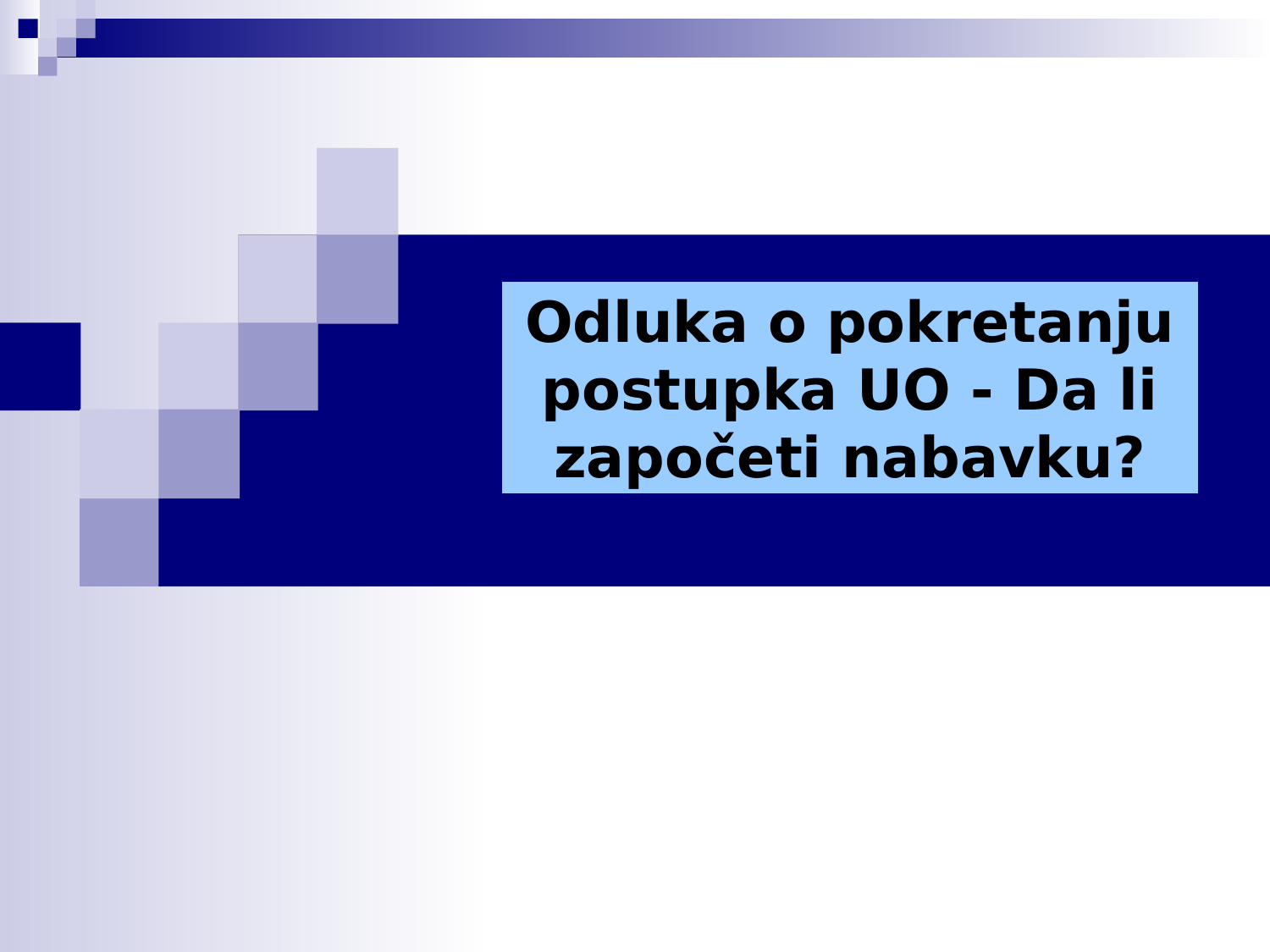

Odluka o pokretanju postupka UO - Da li započeti nabavku?